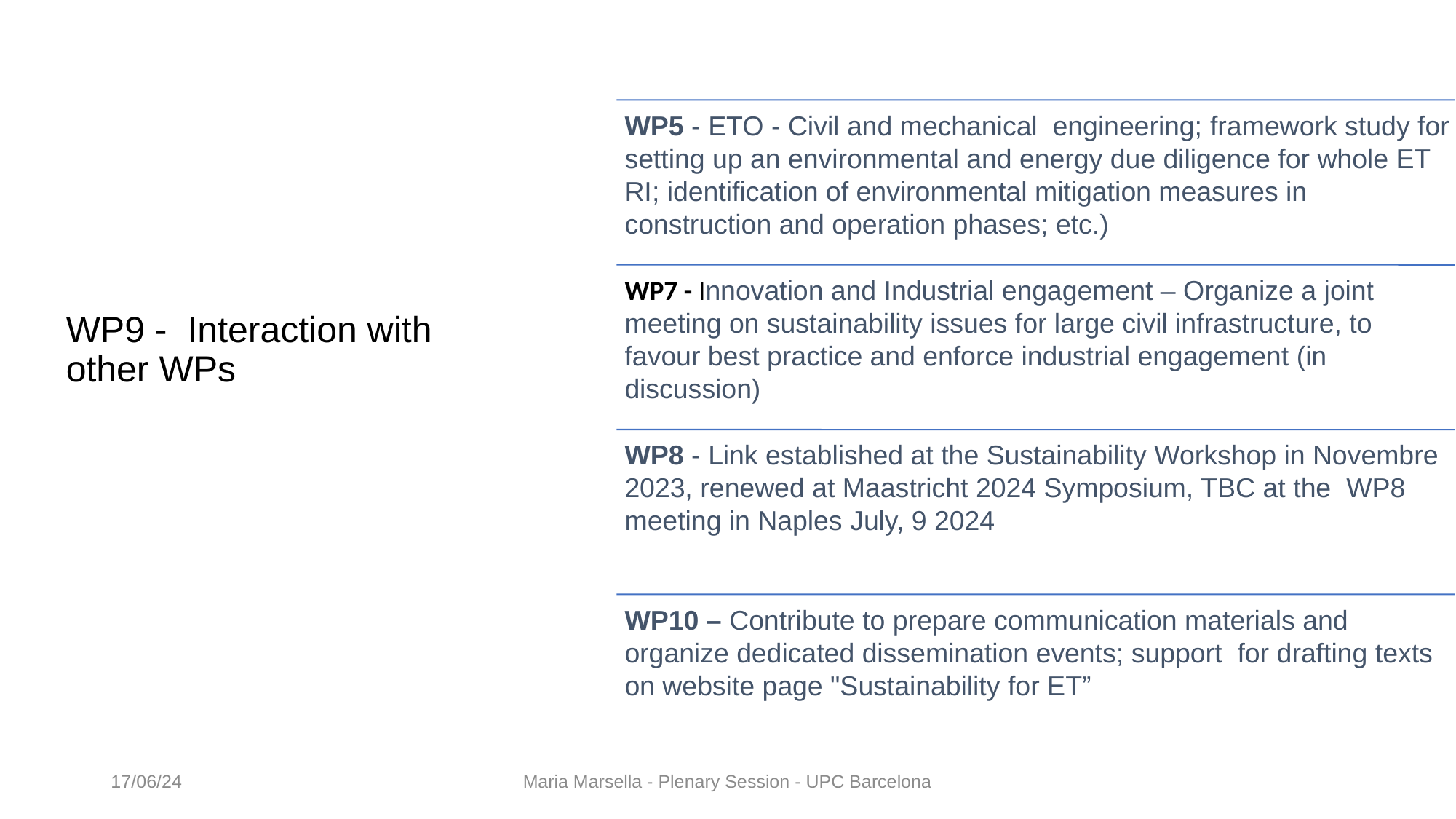

WP5 - ETO - Civil and mechanical  engineering; framework study for setting up an environmental and energy due diligence for whole ET RI; identification of environmental mitigation measures in construction and operation phases; etc.)
WP7 - Innovation and Industrial engagement – Organize a joint meeting on sustainability issues for large civil infrastructure, to favour best practice and enforce industrial engagement (in discussion)
WP8 - Link established at the Sustainability Workshop in Novembre 2023, renewed at Maastricht 2024 Symposium, TBC at the  WP8 meeting in Naples July, 9 2024
WP10 – Contribute to prepare communication materials and organize dedicated dissemination events; support  for drafting texts on website page "Sustainability for ET”
WP9 -  Interaction with other WPs
17/06/24
Maria Marsella - Plenary Session - UPC Barcelona